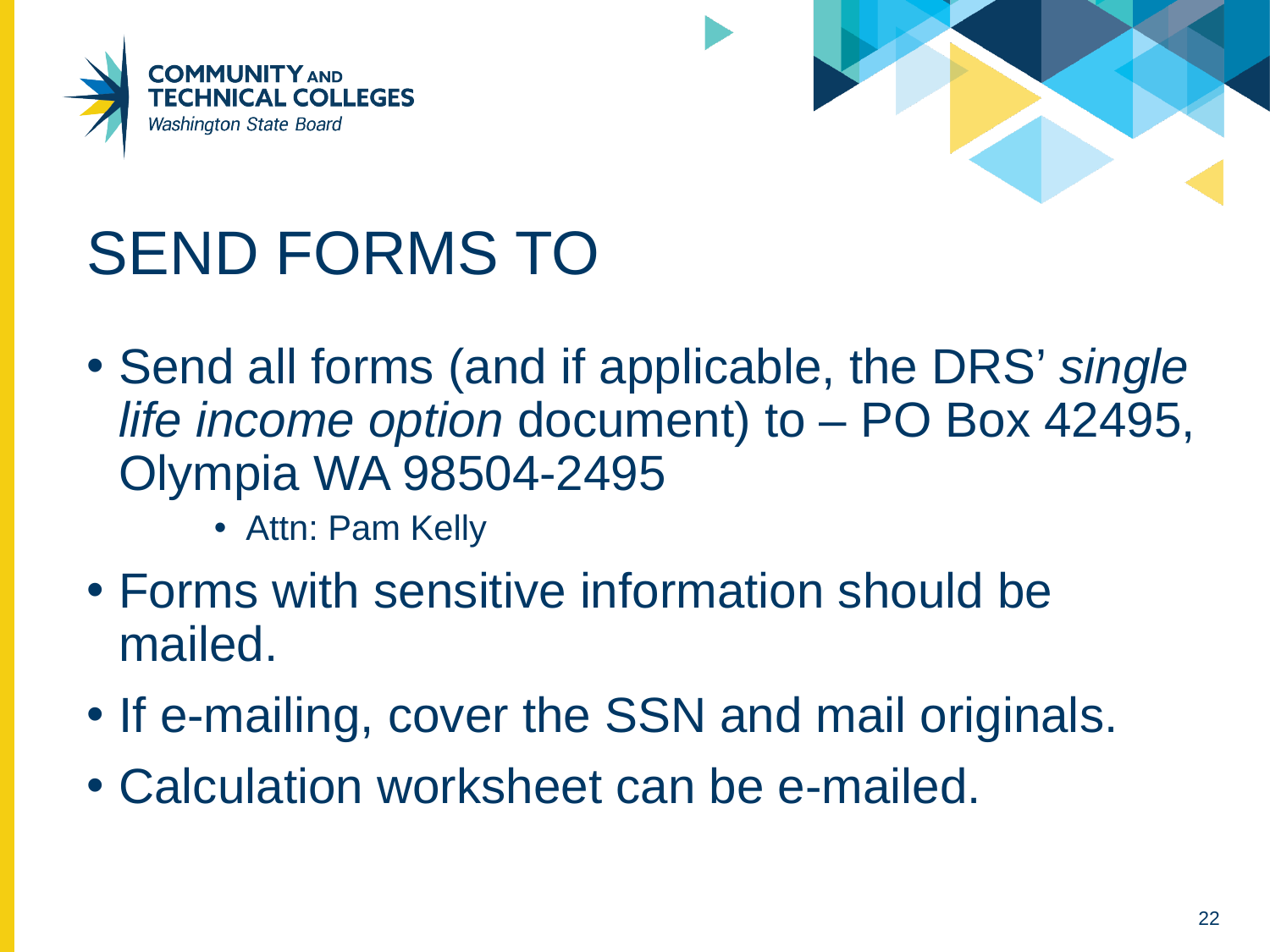

# Send Forms to
Send all forms (and if applicable, the DRS’ single life income option document) to – PO Box 42495, Olympia WA 98504-2495
Attn: Pam Kelly
Forms with sensitive information should be mailed.
If e-mailing, cover the SSN and mail originals.
Calculation worksheet can be e-mailed.

22